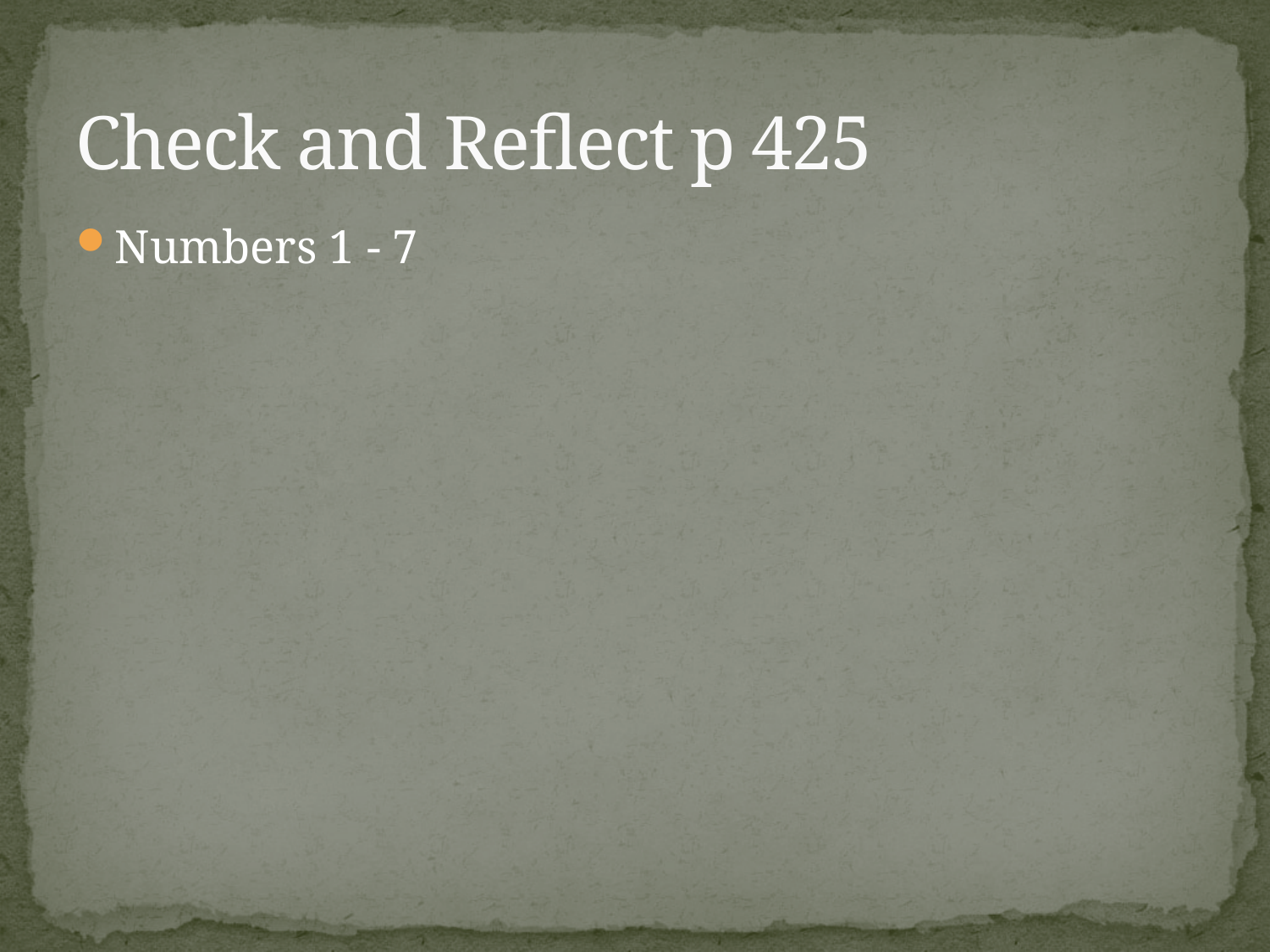

# Check and Reflect p 425
Numbers 1 - 7